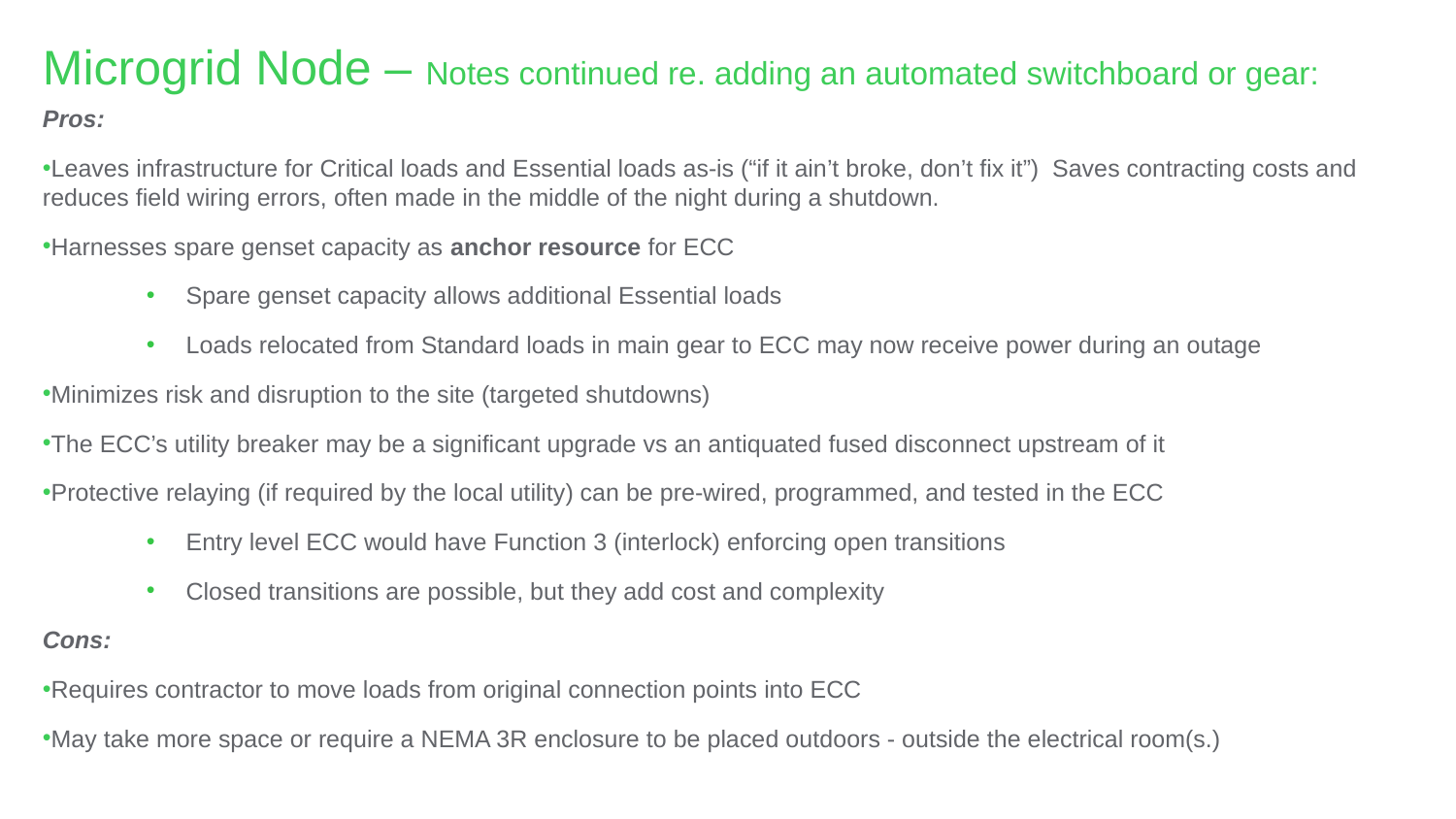

Microgrid Node – Notes continued re. adding an automated switchboard or gear:
Pros:
Leaves infrastructure for Critical loads and Essential loads as-is (“if it ain’t broke, don’t fix it”)  Saves contracting costs and reduces field wiring errors, often made in the middle of the night during a shutdown.
Harnesses spare genset capacity as anchor resource for ECC
Spare genset capacity allows additional Essential loads
Loads relocated from Standard loads in main gear to ECC may now receive power during an outage
Minimizes risk and disruption to the site (targeted shutdowns)
The ECC’s utility breaker may be a significant upgrade vs an antiquated fused disconnect upstream of it
Protective relaying (if required by the local utility) can be pre-wired, programmed, and tested in the ECC
Entry level ECC would have Function 3 (interlock) enforcing open transitions
Closed transitions are possible, but they add cost and complexity
Cons:
Requires contractor to move loads from original connection points into ECC
May take more space or require a NEMA 3R enclosure to be placed outdoors - outside the electrical room(s.)